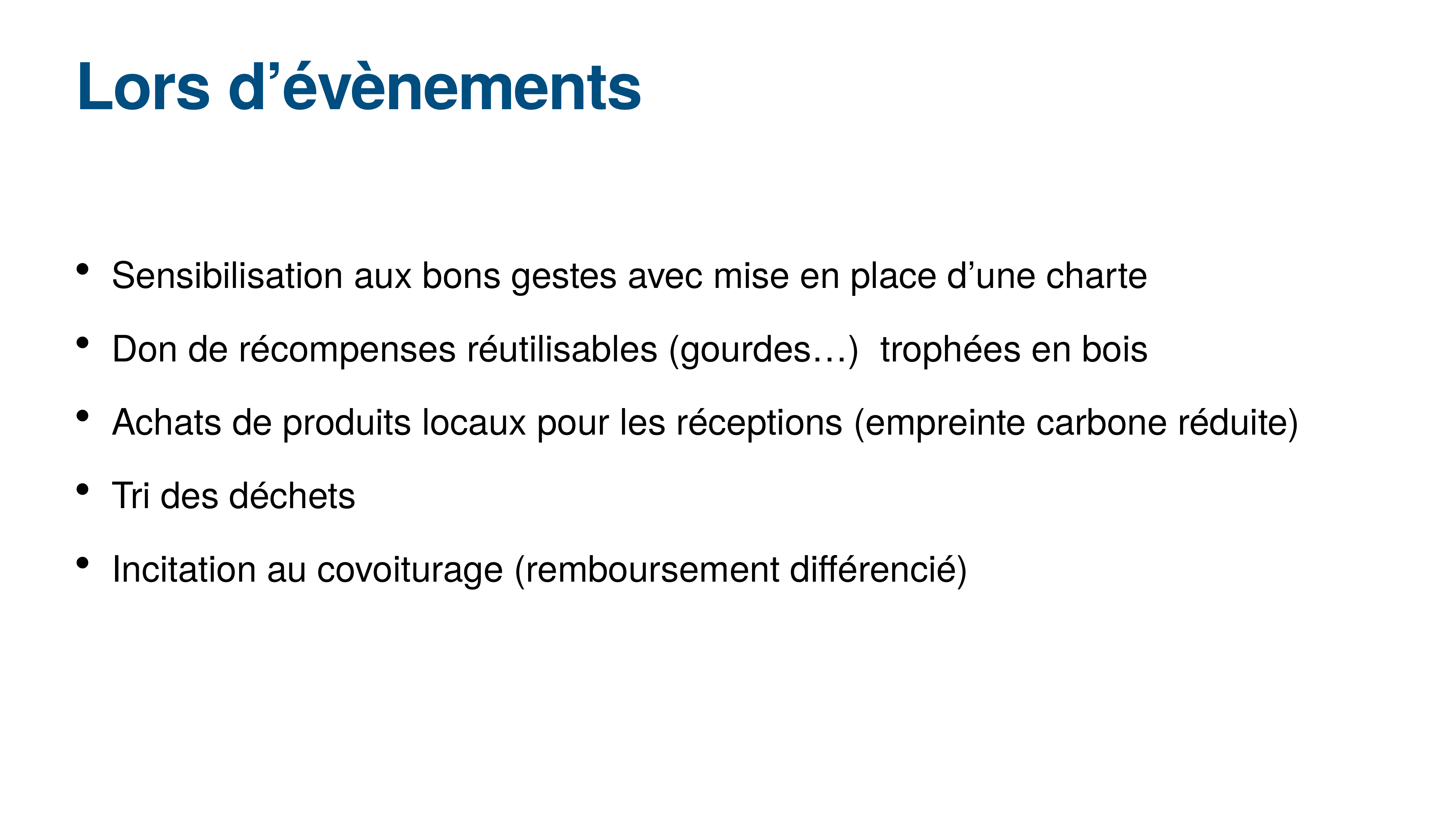

# Lors d’évènements
Sensibilisation aux bons gestes avec mise en place d’une charte
Don de récompenses réutilisables (gourdes…)  trophées en bois
Achats de produits locaux pour les réceptions (empreinte carbone réduite)
Tri des déchets
Incitation au covoiturage (remboursement différencié)